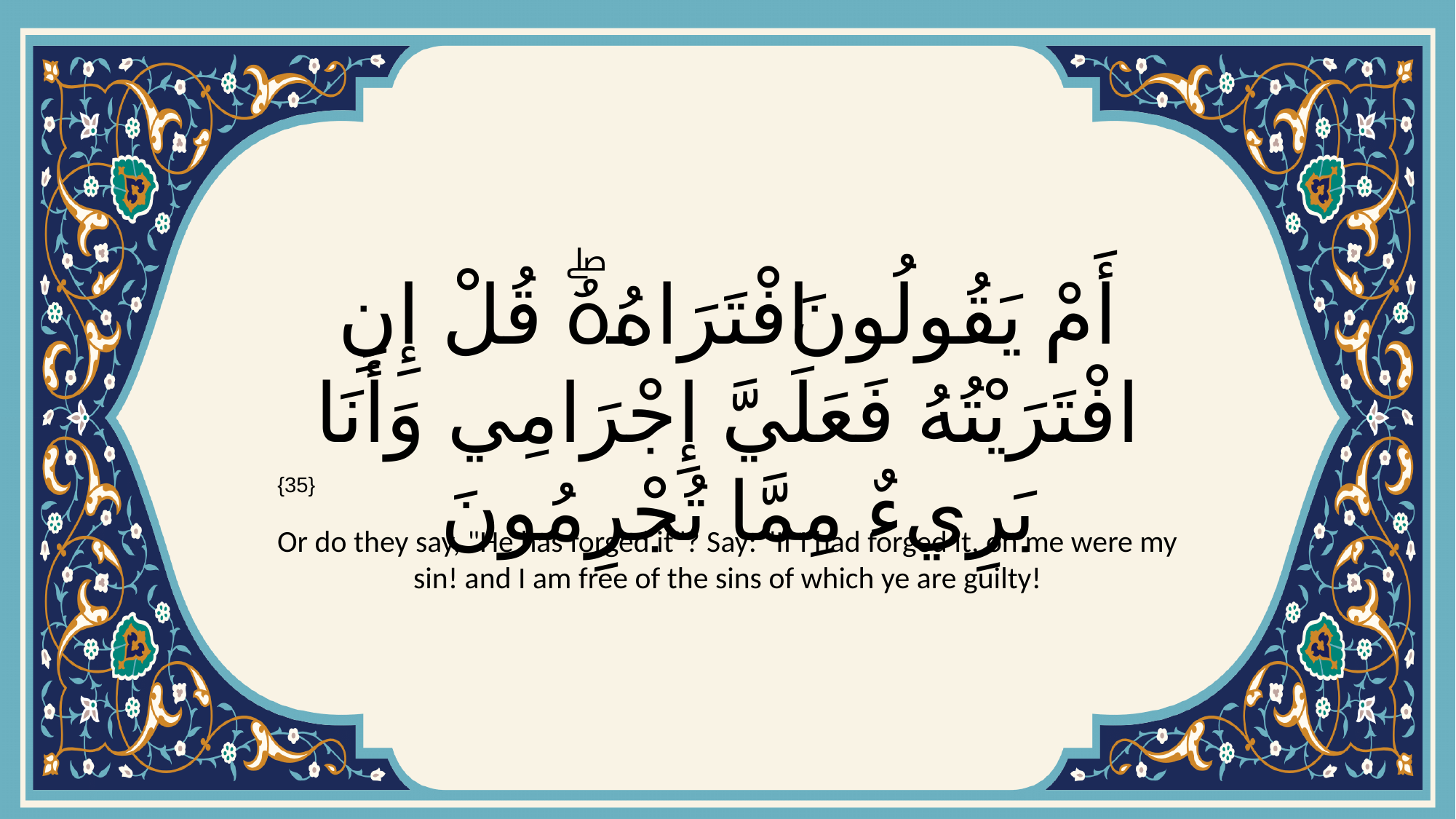

# أَمْ يَقُولُونَ افْتَرَاهُۖ قُلْ إِنِ افْتَرَيْتُهُ فَعَلَيَّ إِجْرَامِي وَأَنَا بَرِيءٌ مِمَّا تُجْرِمُونَ
{35}
Or do they say, "He has forged it"? Say: "If I had forged it, on me were my sin! and I am free of the sins of which ye are guilty!